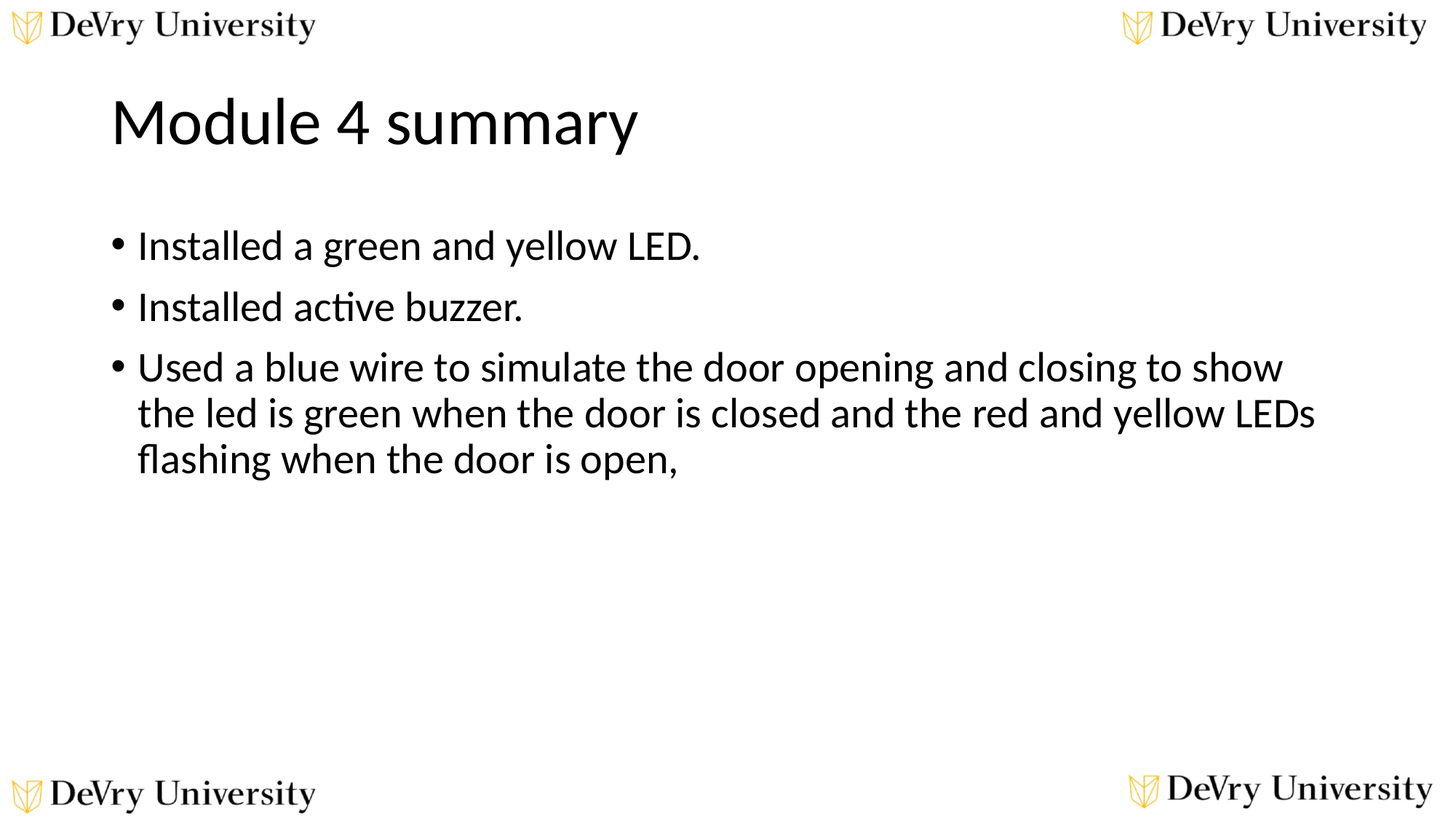

# Module 4 summary
Installed a green and yellow LED.
Installed active buzzer.
Used a blue wire to simulate the door opening and closing to show the led is green when the door is closed and the red and yellow LEDs flashing when the door is open,